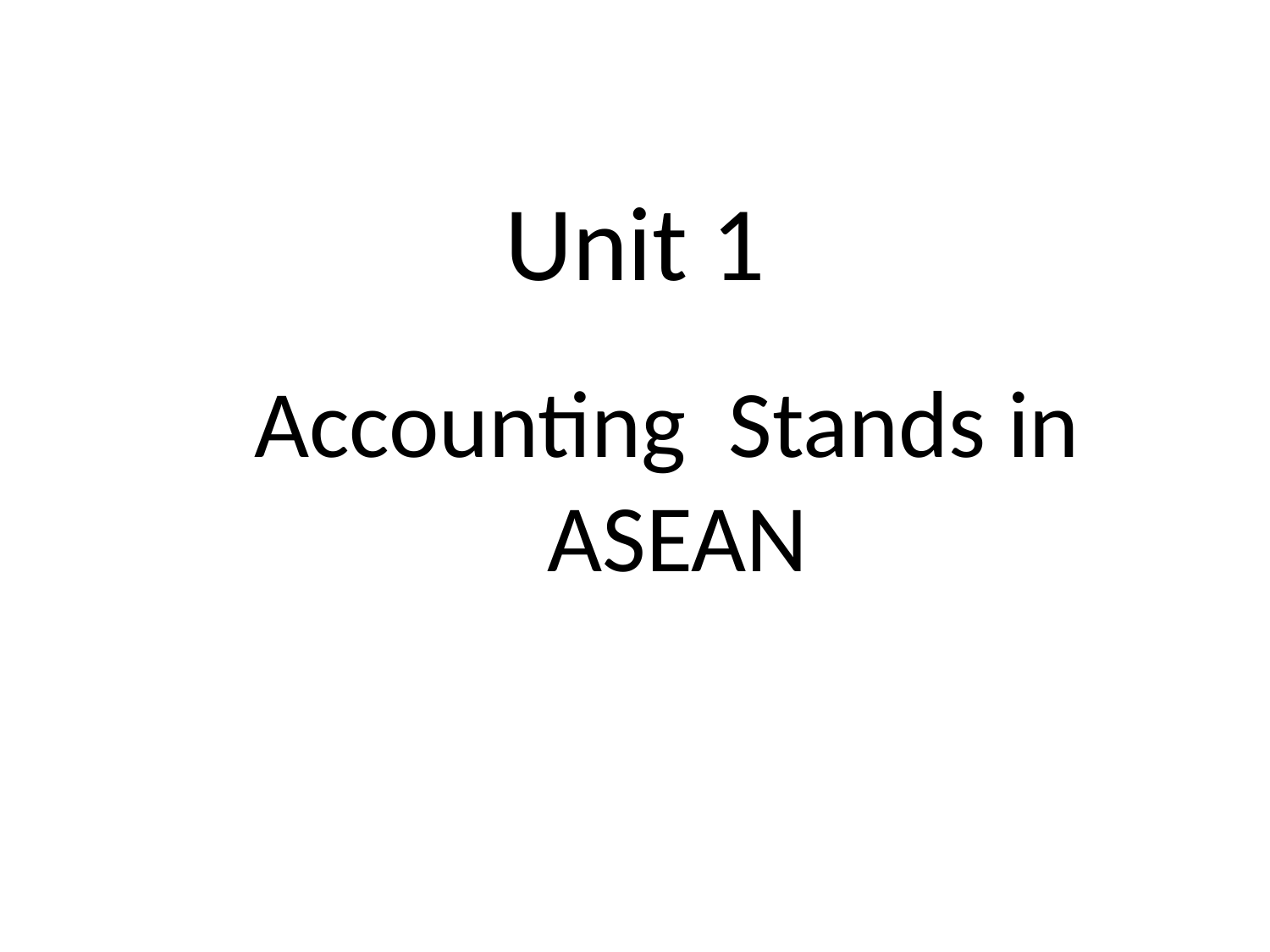

# Unit 1
Accounting  Stands in  ASEAN